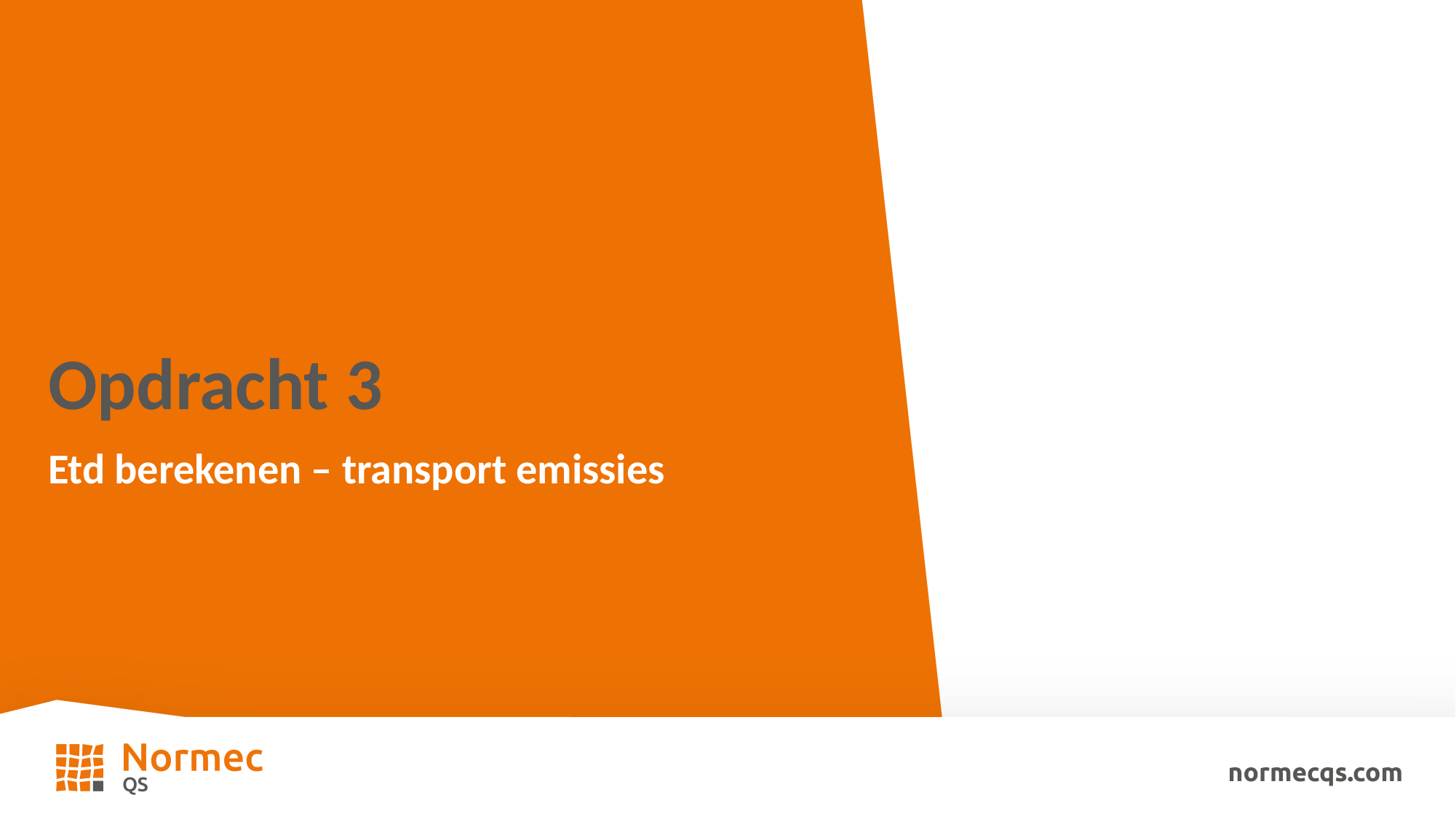

# Opdracht 3
Etd berekenen – transport emissies